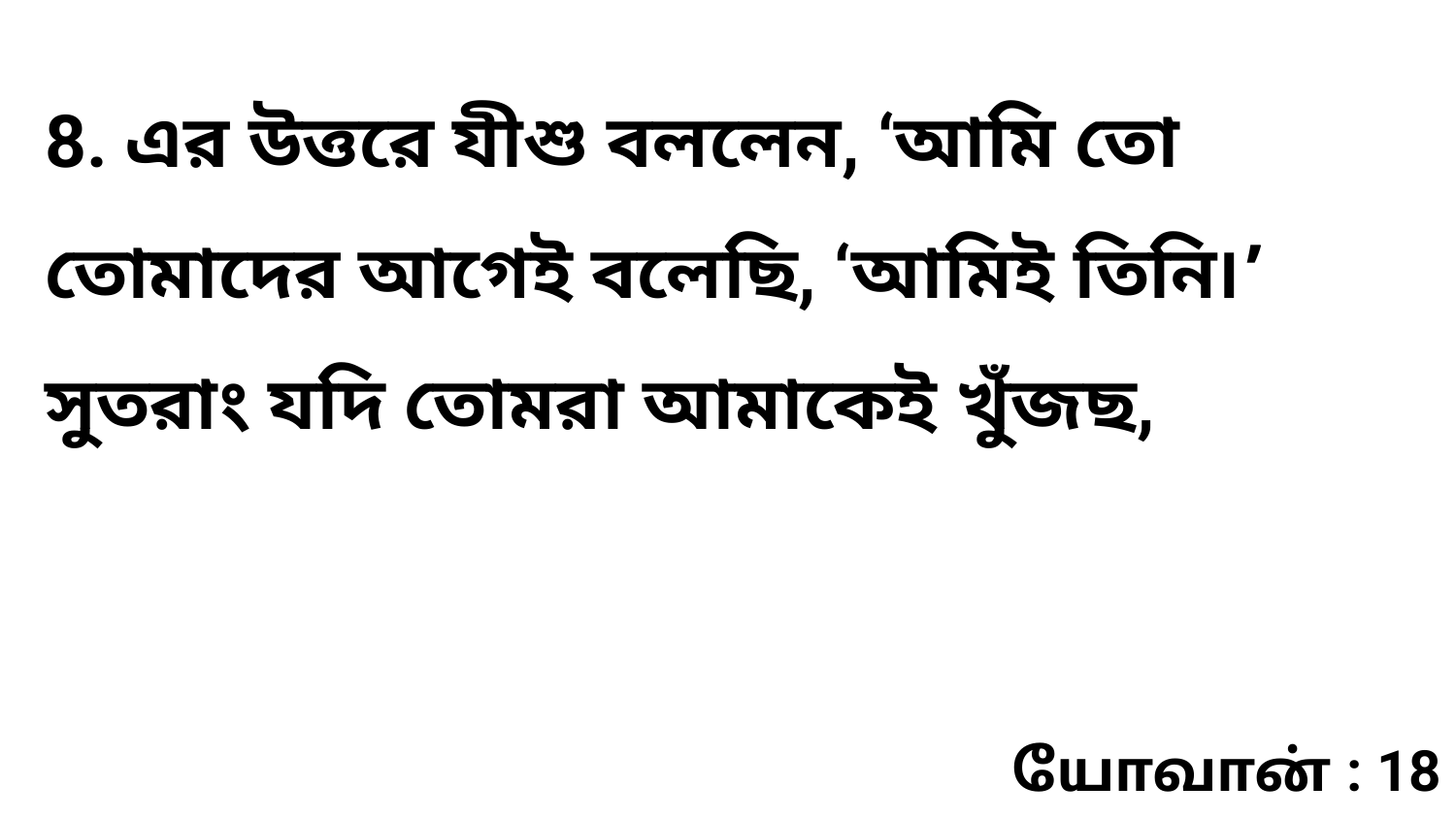

8. এর উত্তরে যীশু বললেন, ‘আমি তো তোমাদের আগেই বলেছি, ‘আমিই তিনি৷’ সুতরাং যদি তোমরা আমাকেই খুঁজছ,
யோவான் : 18